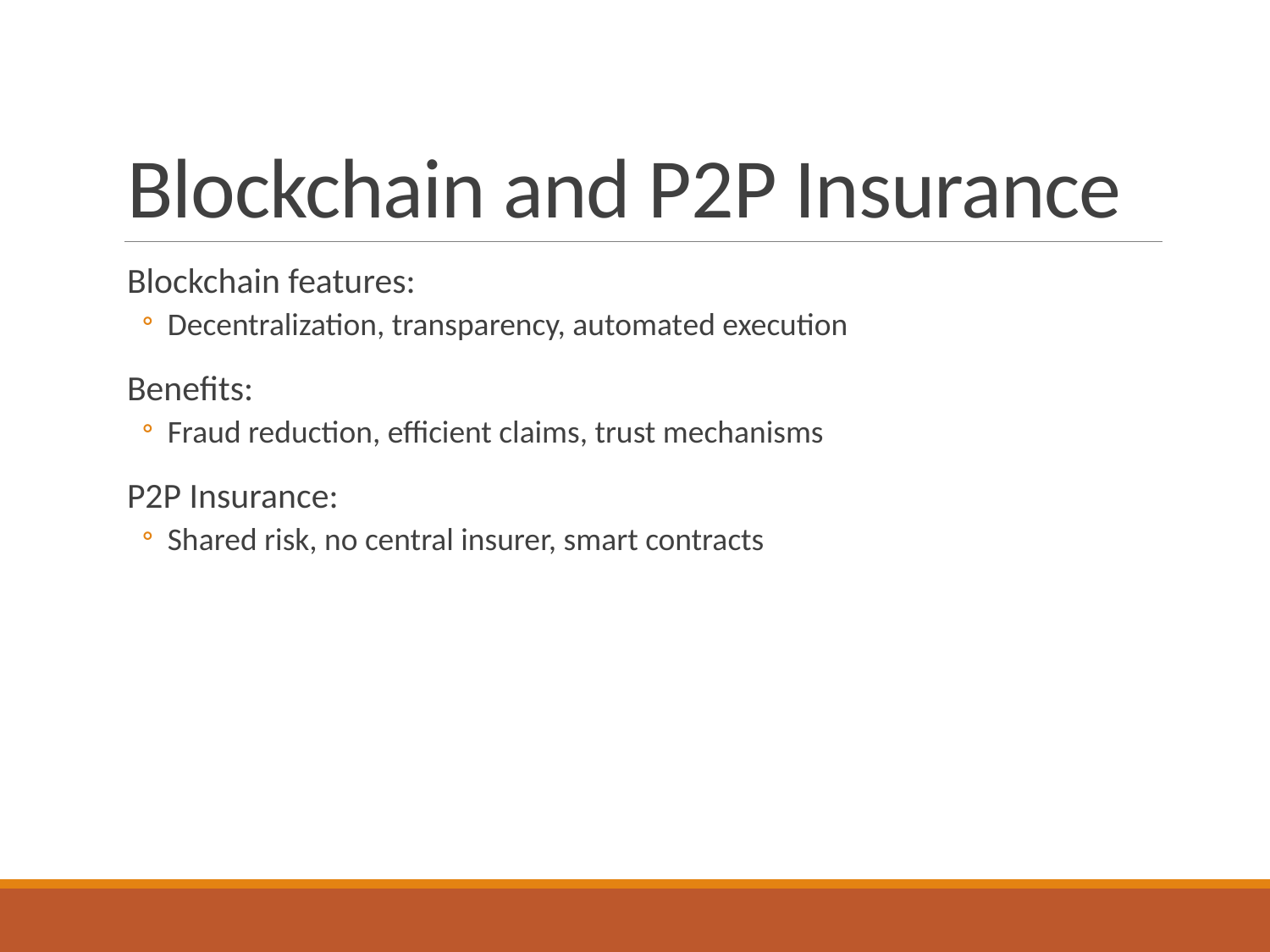

# Blockchain and P2P Insurance
Blockchain features:
Decentralization, transparency, automated execution
Benefits:
Fraud reduction, efficient claims, trust mechanisms
P2P Insurance:
Shared risk, no central insurer, smart contracts